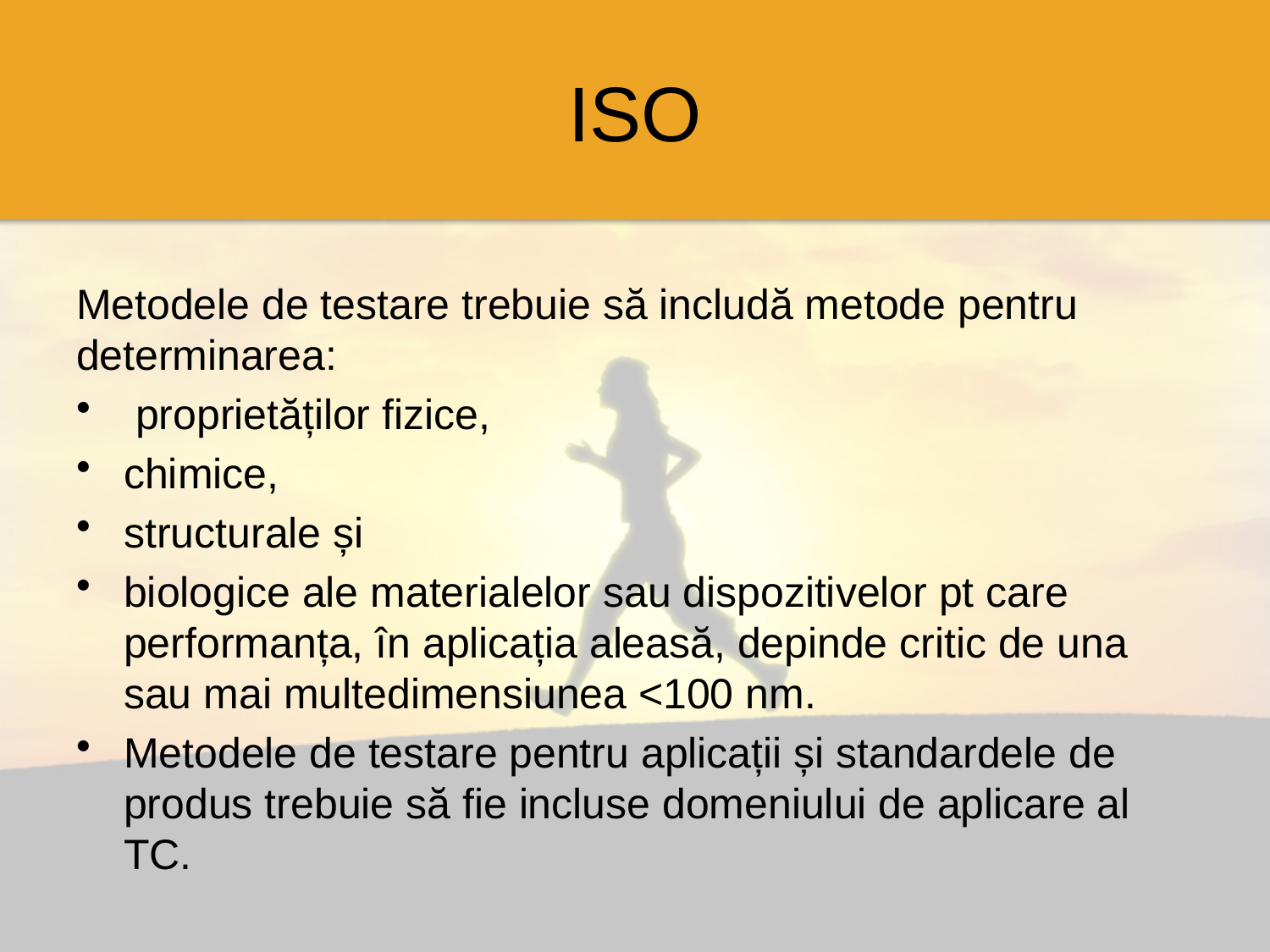

# ISO
Metodele de testare trebuie să includă metode pentru determinarea:
 proprietăților fizice,
chimice,
structurale și
biologice ale materialelor sau dispozitivelor pt care performanța, în aplicația aleasă, depinde critic de una sau mai multedimensiunea <100 nm.
Metodele de testare pentru aplicații și standardele de produs trebuie să fie incluse domeniului de aplicare al TC.